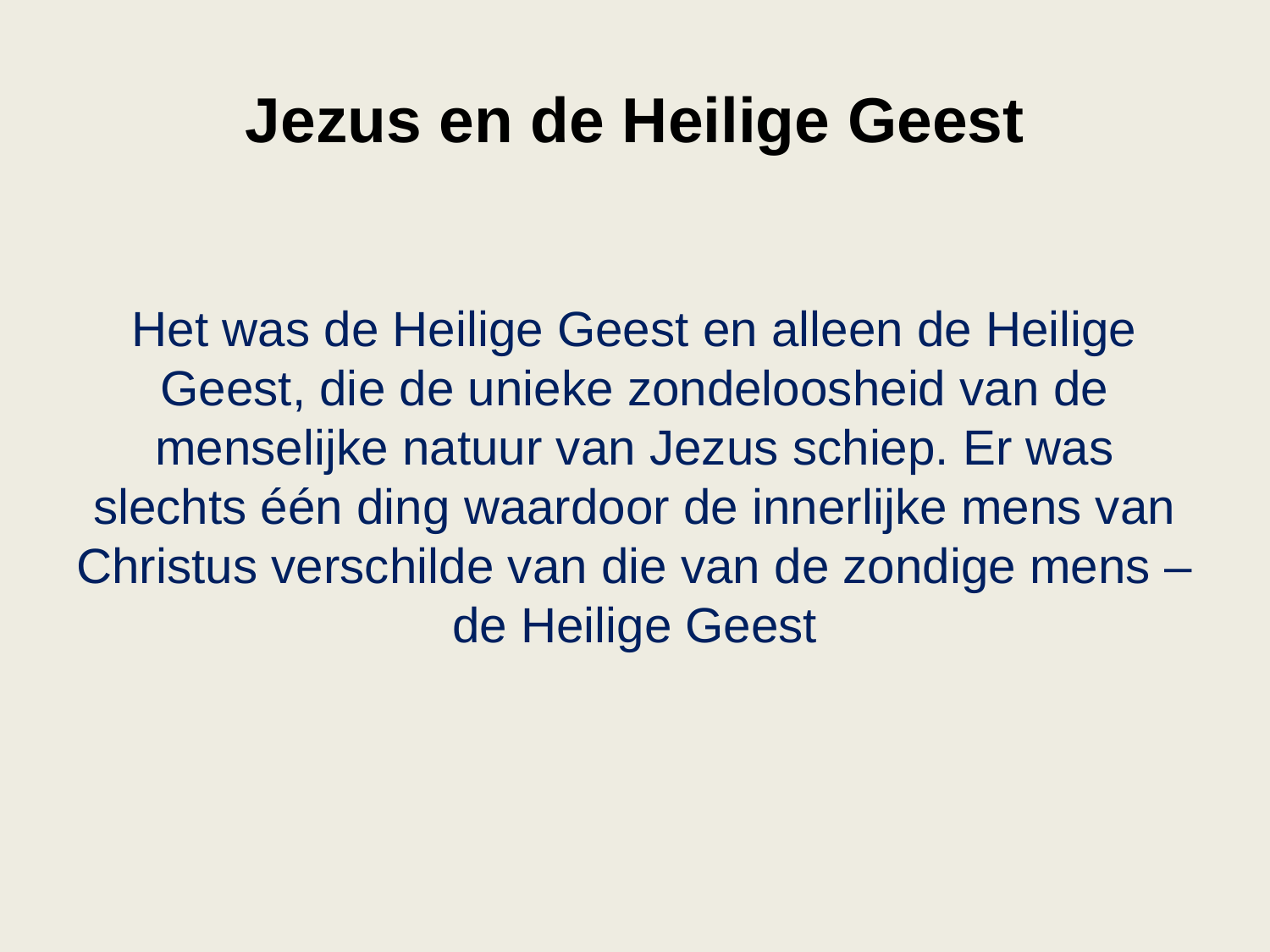

# Jezus en de Heilige Geest

Het was de Heilige Geest en alleen de Heilige Geest, die de unieke zondeloosheid van de menselijke natuur van Jezus schiep. Er was slechts één ding waardoor de innerlijke mens van Christus verschilde van die van de zondige mens – de Heilige Geest